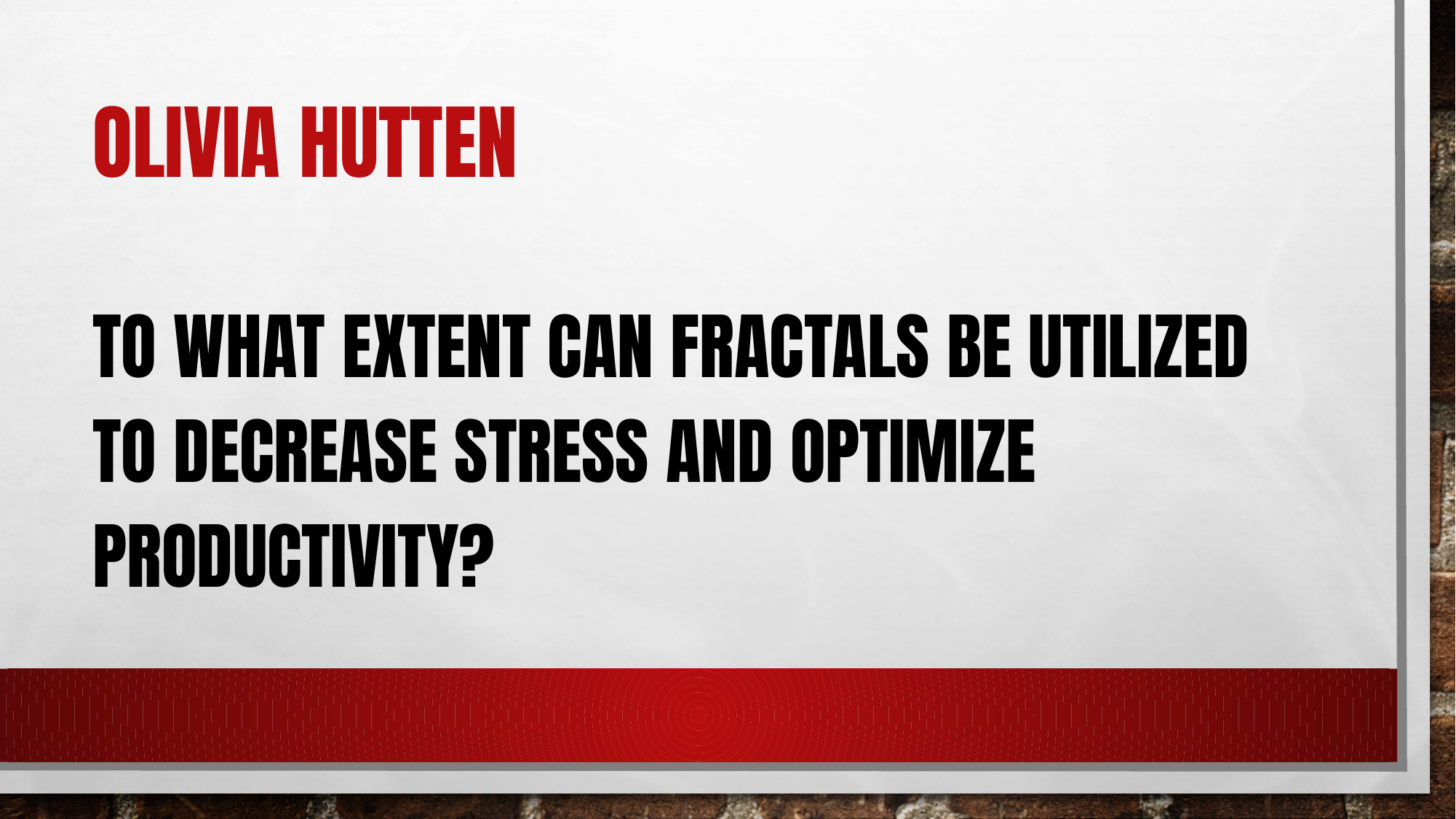

# Olivia Hutten
To what extent can fractals be utilized to decrease stress and optimize productivity?